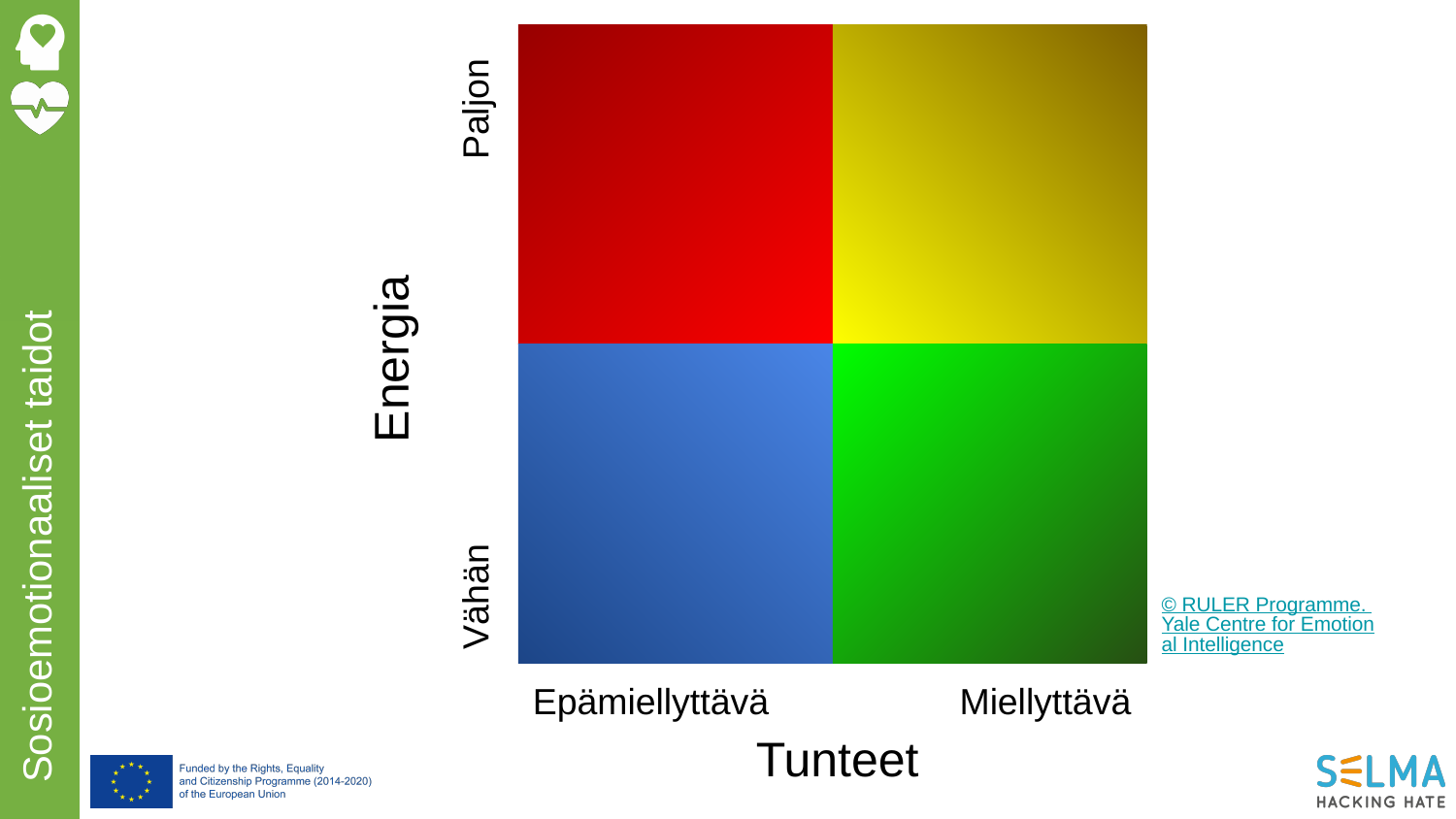

Paljon

Energia

Vähän
© RULER Programme. Yale Centre for Emotional Intelligence
Epämiellyttävä
Miellyttävä
Tunteet